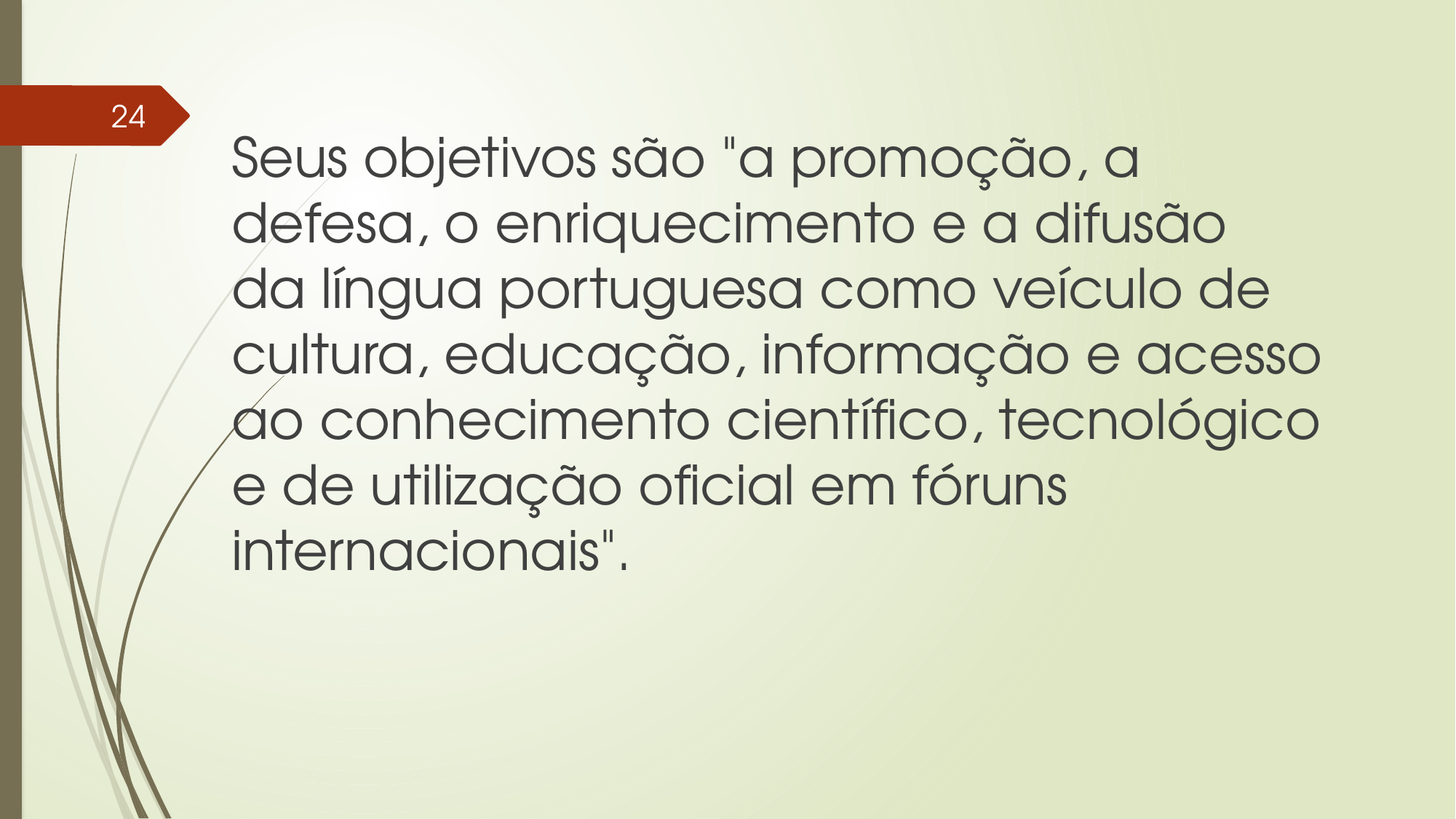

24
Seus objetivos são "a promoção, a defesa, o enriquecimento e a difusão da língua portuguesa como veículo de cultura, educação, informação e acesso ao conhecimento científico, tecnológico e de utilização oficial em fóruns internacionais".